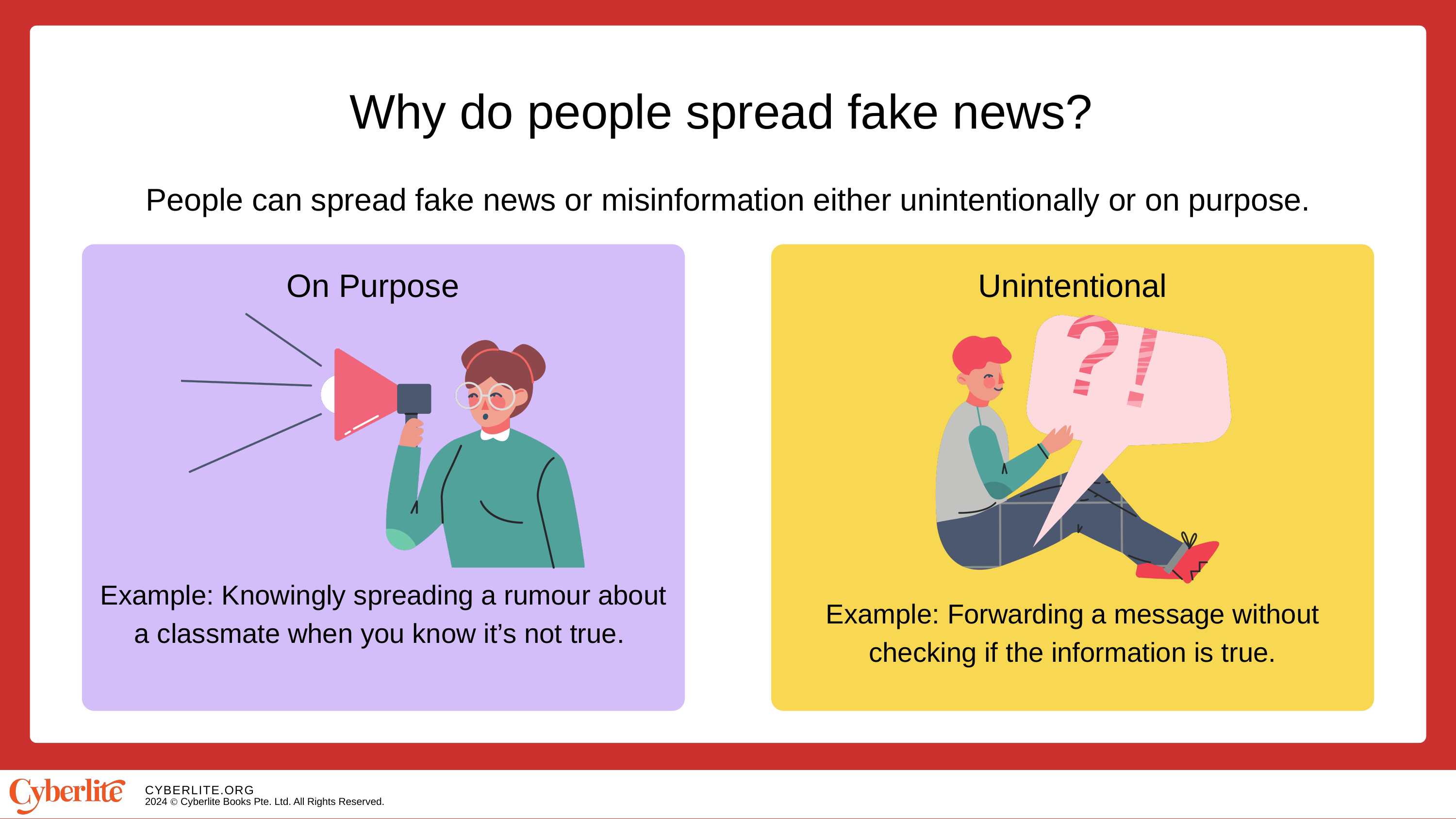

Why do people spread fake news?
People can spread fake news or misinformation either unintentionally or on purpose.

On Purpose
Unintentional

Example: Knowingly spreading a rumour about a classmate when you know it’s not true.
Example: Forwarding a message without checking if the information is true.